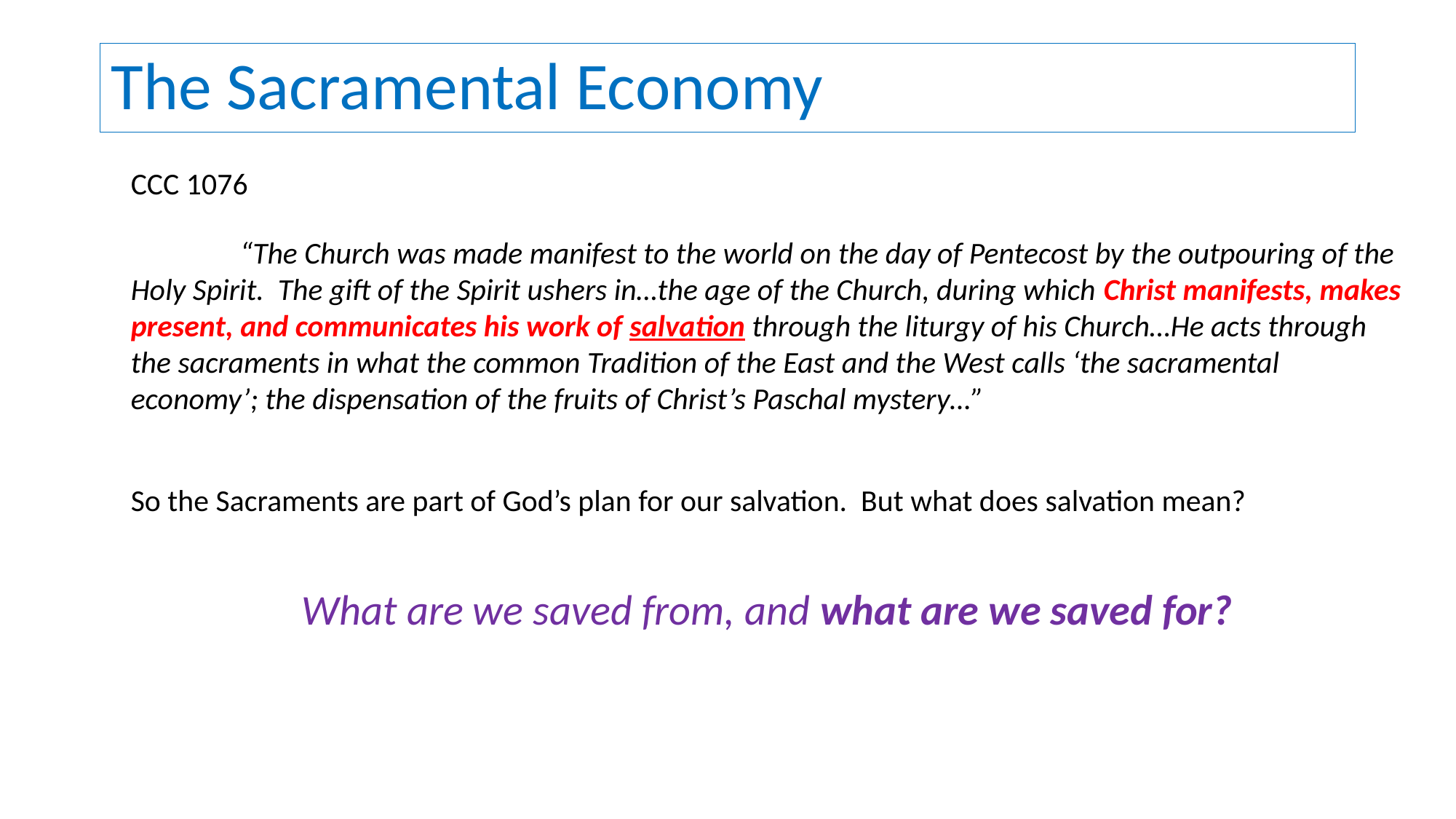

# The Sacramental Economy
CCC 1076

	“The Church was made manifest to the world on the day of Pentecost by the outpouring of the Holy Spirit.  The gift of the Spirit ushers in…the age of the Church, during which Christ manifests, makes present, and communicates his work of salvation through the liturgy of his Church…He acts through the sacraments in what the common Tradition of the East and the West calls ‘the sacramental economy’; the dispensation of the fruits of Christ’s Paschal mystery…”

So the Sacraments are part of God’s plan for our salvation.  But what does salvation mean?

What are we saved from, and what are we saved for?